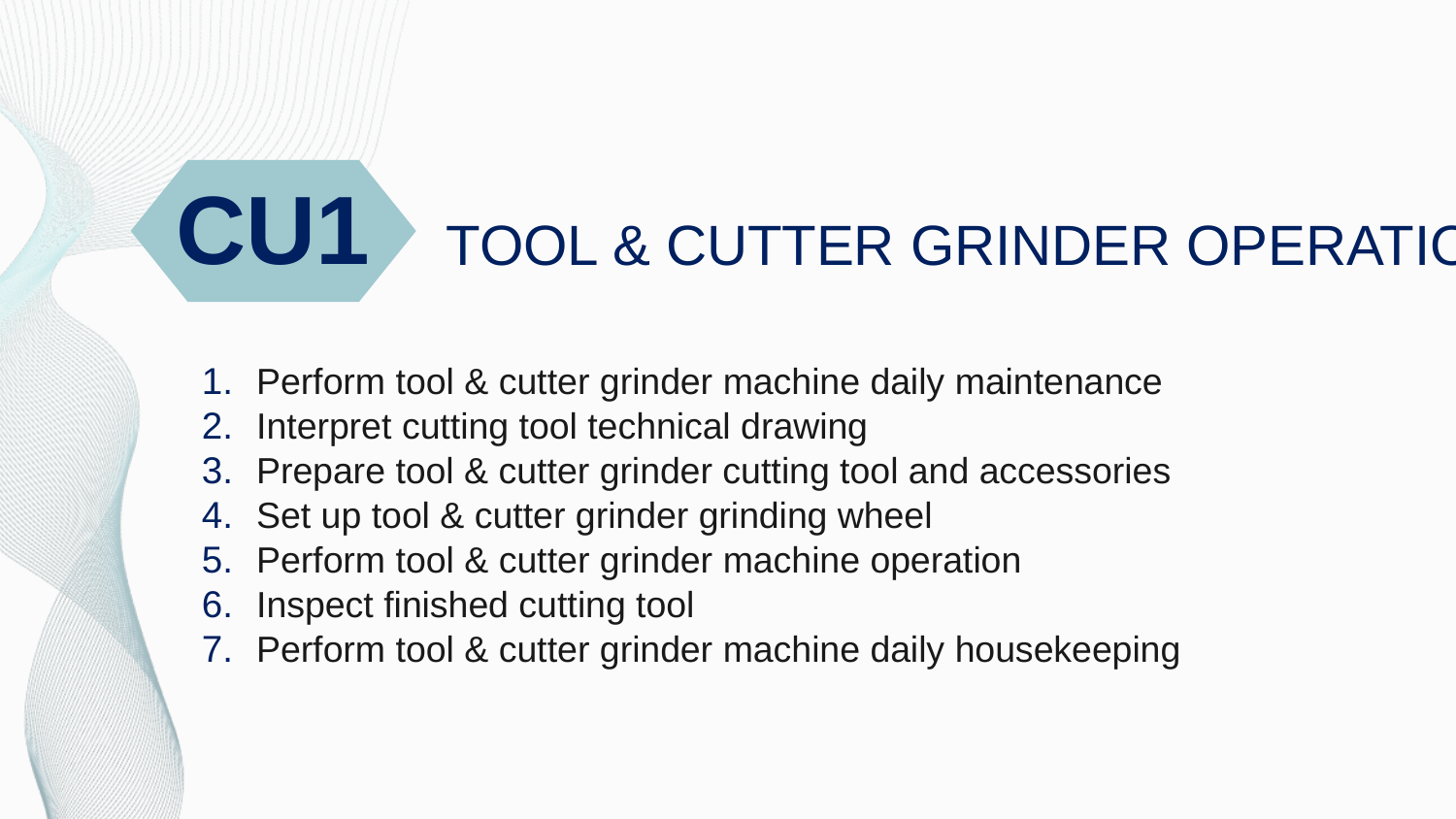

CU1
# TOOL & CUTTER GRINDER OPERATION
Perform tool & cutter grinder machine daily maintenance
Interpret cutting tool technical drawing
Prepare tool & cutter grinder cutting tool and accessories
Set up tool & cutter grinder grinding wheel
Perform tool & cutter grinder machine operation
Inspect finished cutting tool
Perform tool & cutter grinder machine daily housekeeping